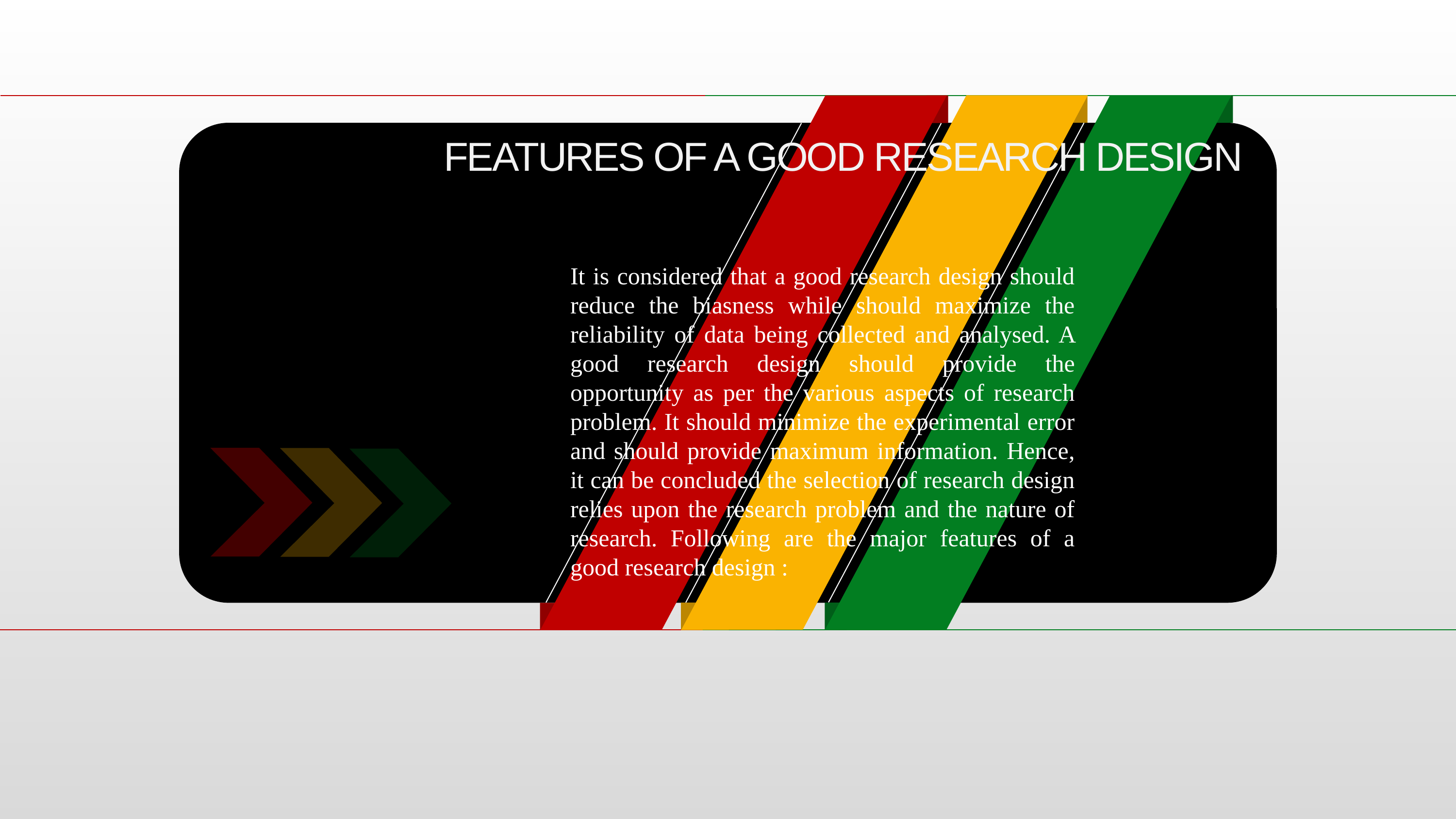

Features of a Good Research Design
It is considered that a good research design should reduce the biasness while should maximize the reliability of data being collected and analysed. A good research design should provide the opportunity as per the various aspects of research problem. It should minimize the experimental error and should provide maximum information. Hence, it can be concluded the selection of research design relies upon the research problem and the nature of research. Following are the major features of a good research design :